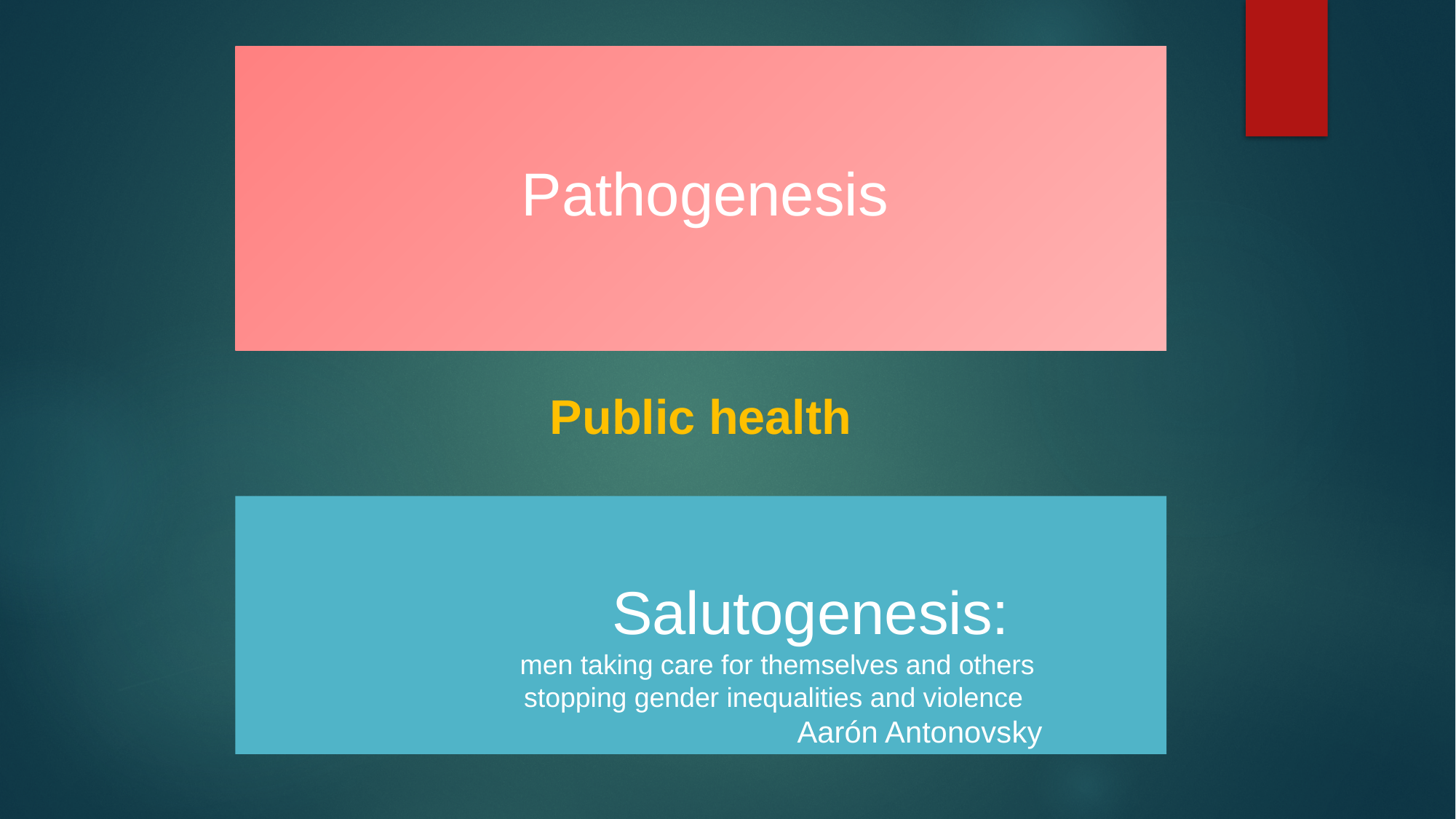

Pathogenesis
Public health

              Salutogenesis:
                     men taking care for themselves and others
                   stopping gender inequalities and violence
Aarón Antonovsky